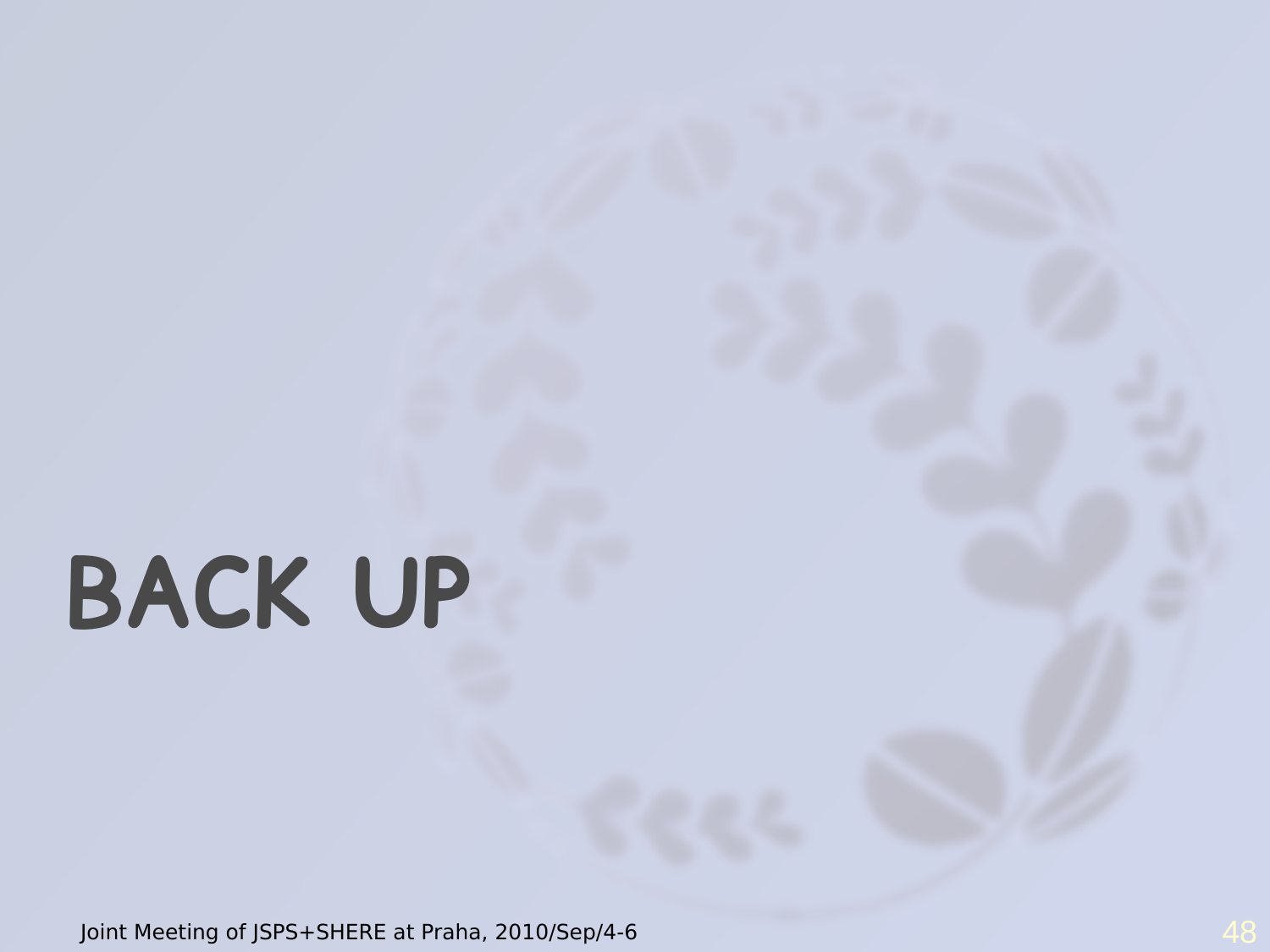

# Back up
48
Joint Meeting of JSPS+SHERE at Praha, 2010/Sep/4-6